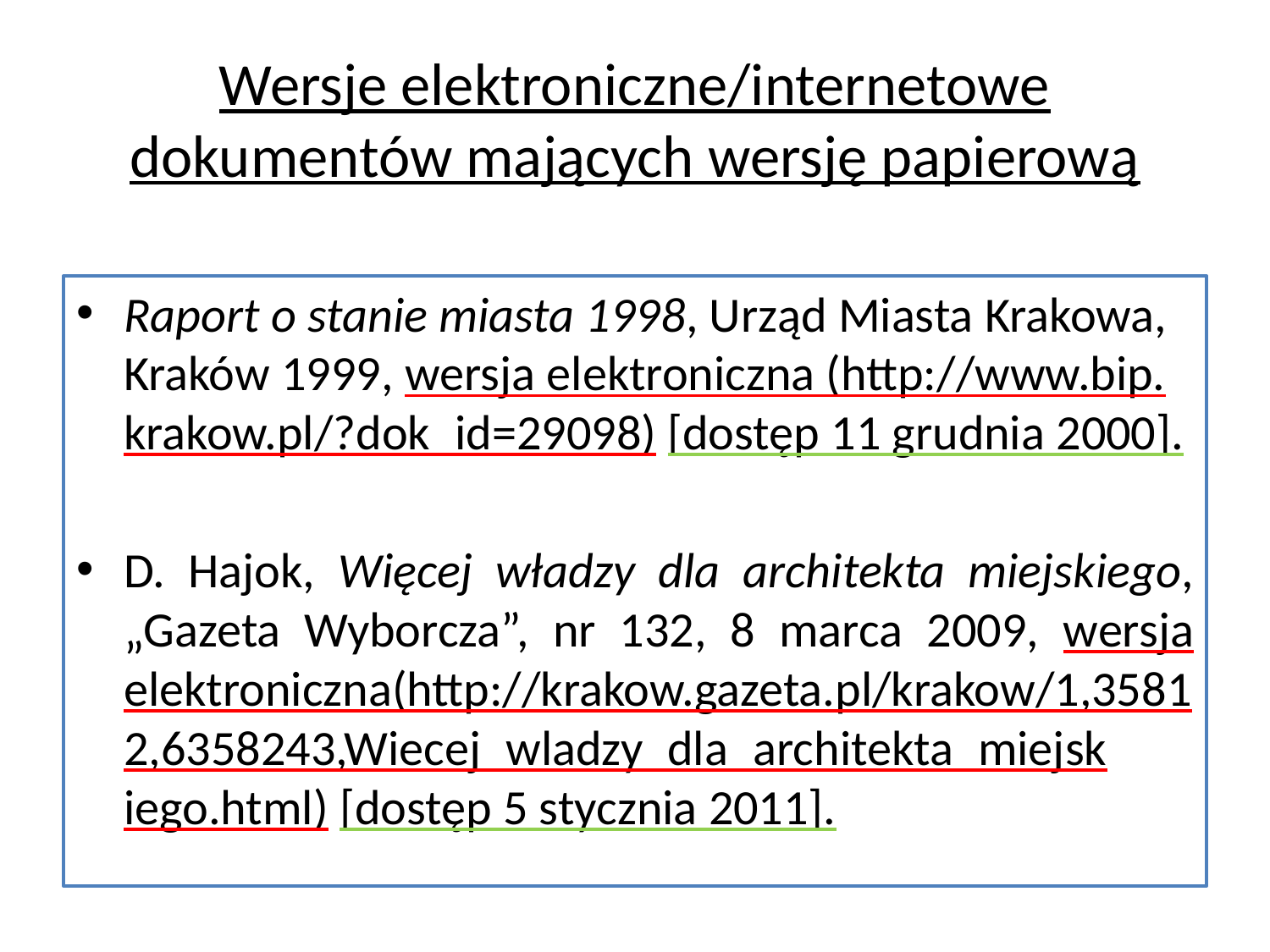

# Wersje elektroniczne/internetowe dokumentów mających wersję papierową
Raport o stanie miasta 1998, Urząd Miasta Krakowa, Kraków 1999, wersja elektroniczna (http://www.bip. krakow.pl/?dok_id=29098) [dostęp 11 grudnia 2000].

D. Hajok, Więcej władzy dla architekta miejskiego, „Gazeta Wyborcza”, nr 132, 8 marca 2009, wersja elektroniczna(http://krakow.gazeta.pl/krakow/1,35812,6358243,Wiecej_wladzy_dla_architekta_miejsk iego.html) [dostęp 5 stycznia 2011].